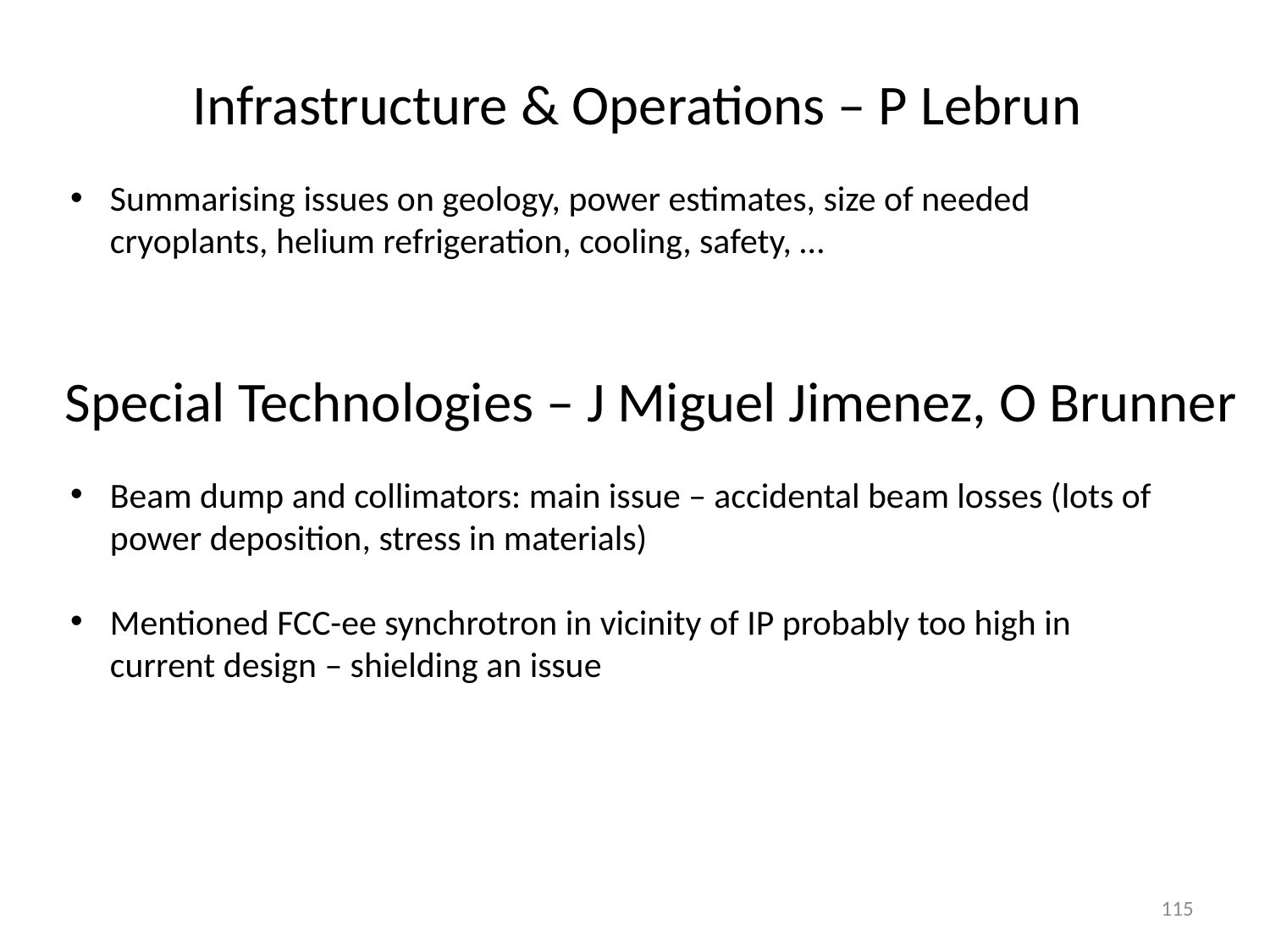

Infrastructure & Operations – P Lebrun
Summarising issues on geology, power estimates, size of needed cryoplants, helium refrigeration, cooling, safety, …
Special Technologies – J Miguel Jimenez, O Brunner
Beam dump and collimators: main issue – accidental beam losses (lots of power deposition, stress in materials)

Mentioned FCC-ee synchrotron in vicinity of IP probably too high in current design – shielding an issue
115